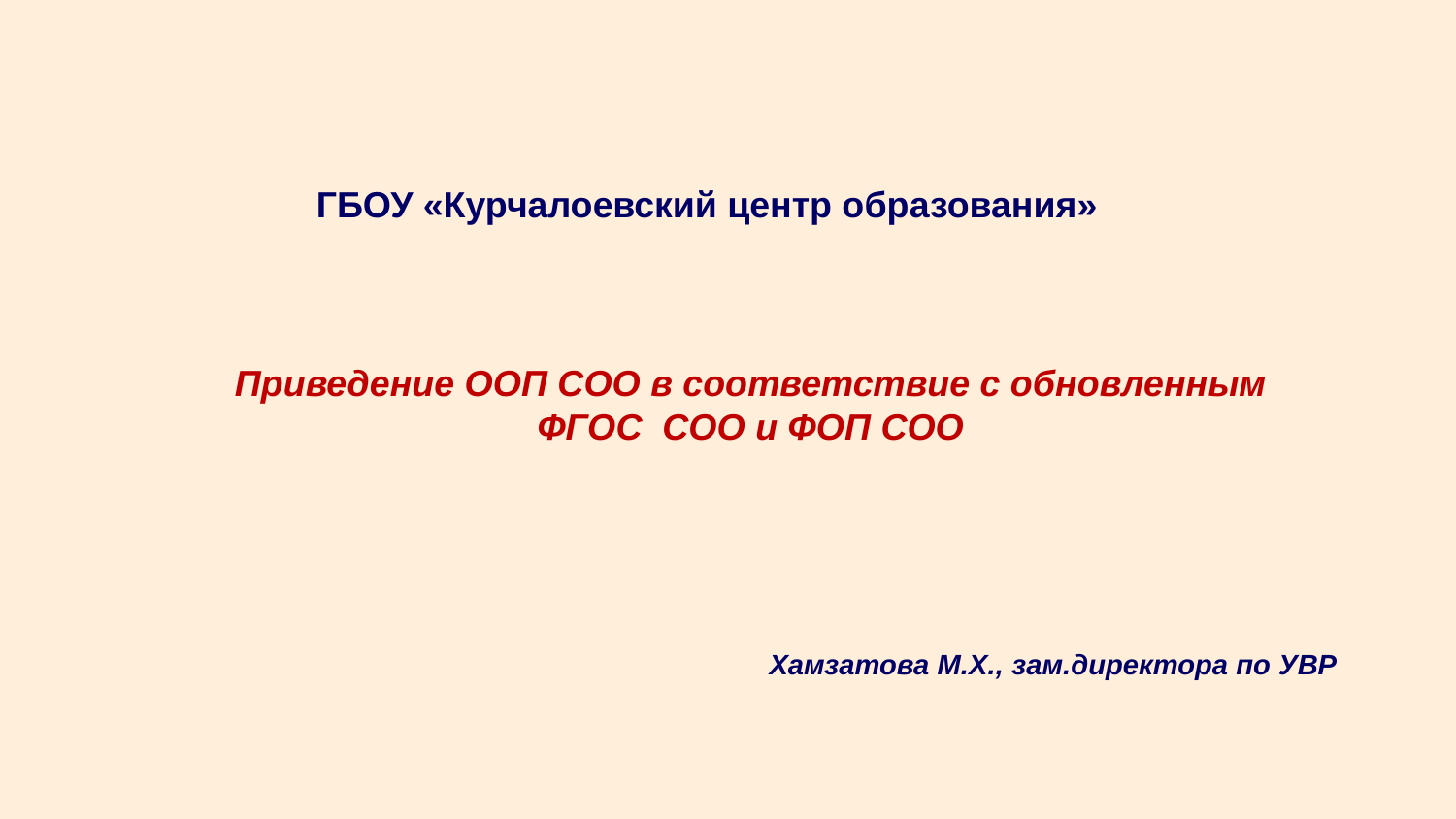

# ГБОУ «Курчалоевский центр образования»
Приведение ООП СОО в соответствие с обновленным ФГОС  СОО и ФОП СОО
Хамзатова М.Х., зам.директора по УВР